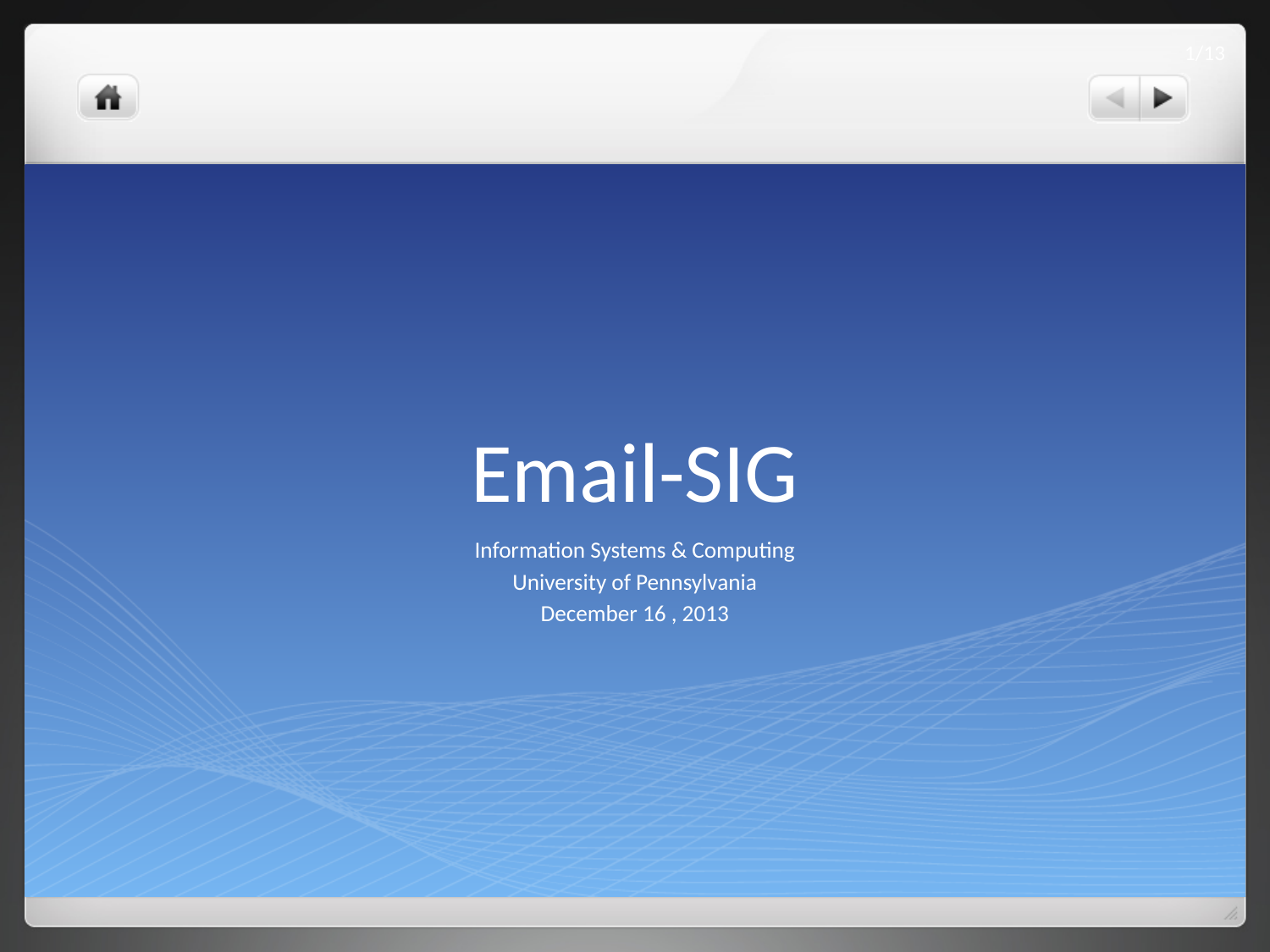

1/13
# Email-SIG
Information Systems & Computing
University of Pennsylvania
December 16 , 2013